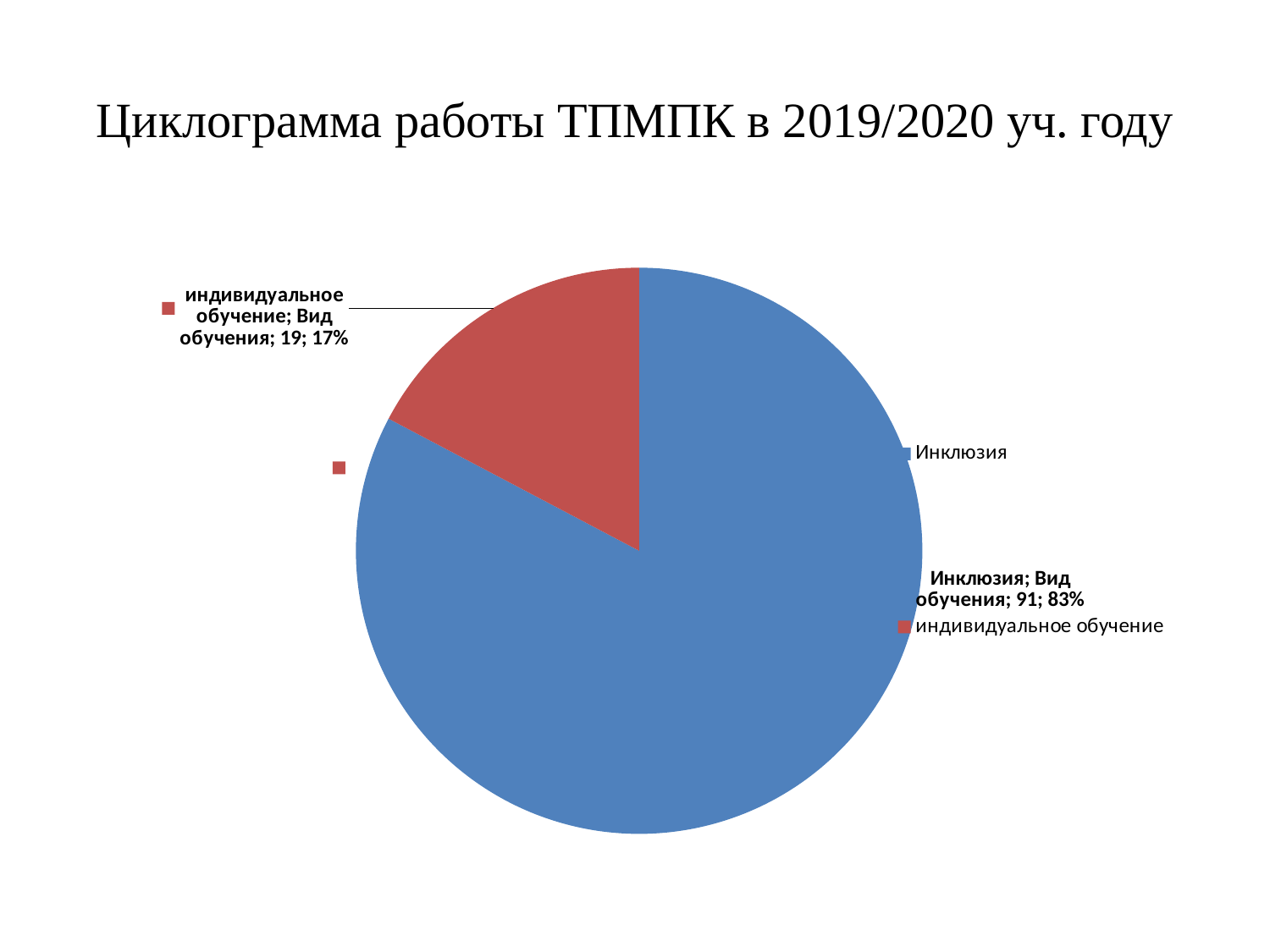

# Циклограмма работы ТПМПК в 2019/2020 уч. году

### Chart

| Category | Вид обучения |
|---|---|
| Инклюзия | 91.0 |
| индивидуальное обучение | 19.0 |